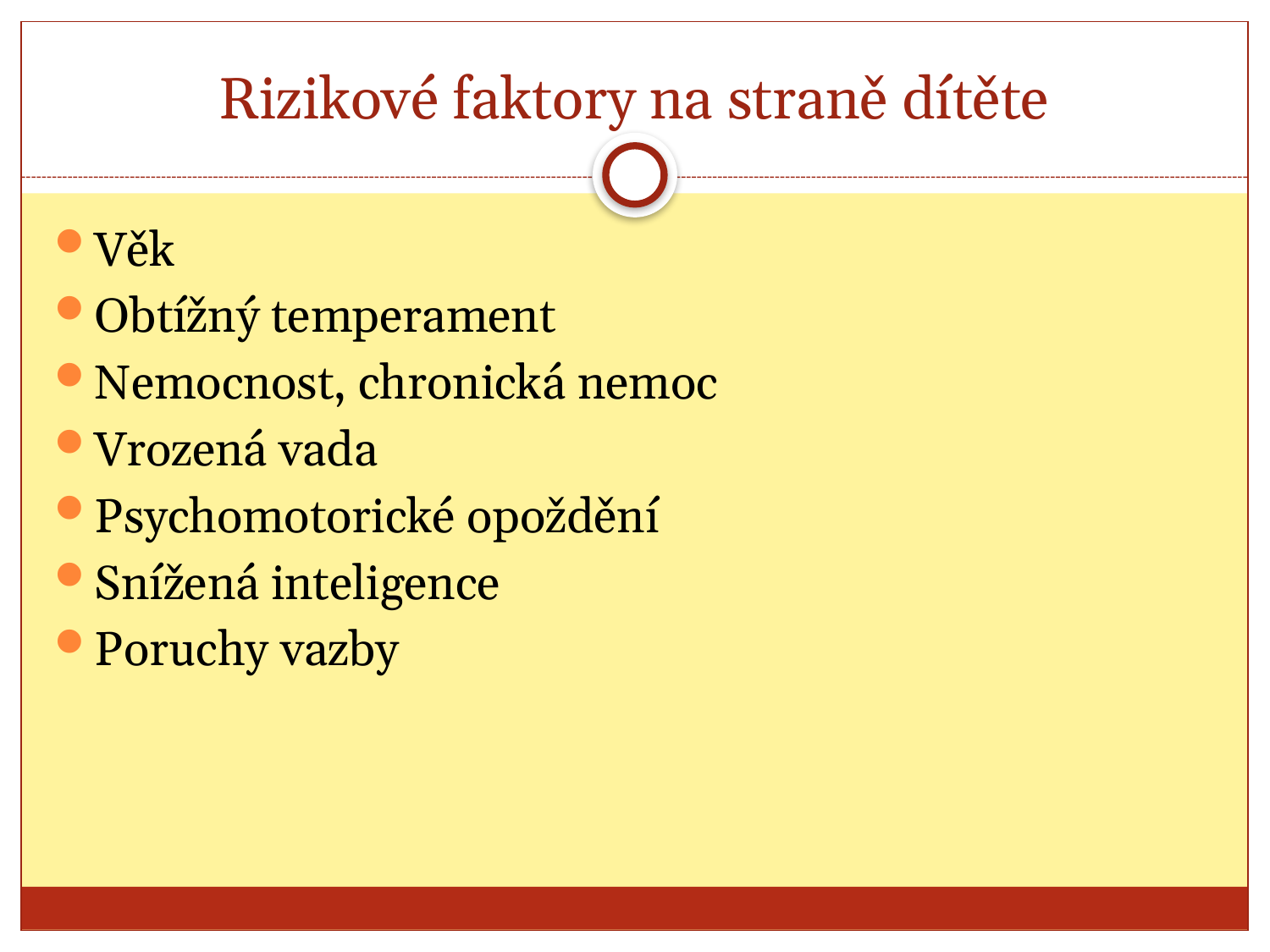

# Rizikové faktory na straně dítěte
Věk
Obtížný temperament
Nemocnost, chronická nemoc
Vrozená vada
Psychomotorické opoždění
Snížená inteligence
Poruchy vazby